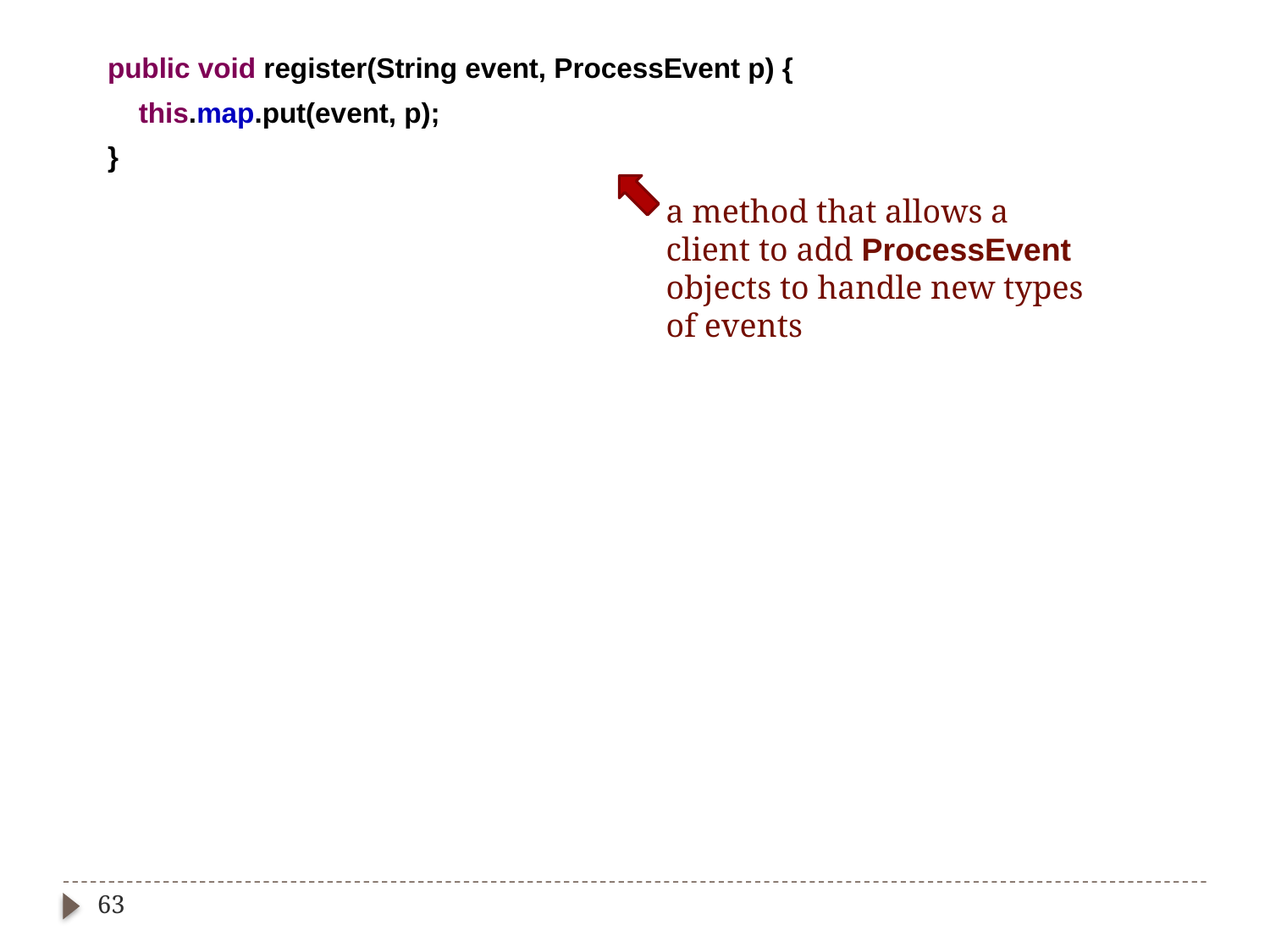

public void register(String event, ProcessEvent p) {
        this.map.put(event, p);
    }

a method that allows a
client to add ProcessEvent
objects to handle new types
of events
63